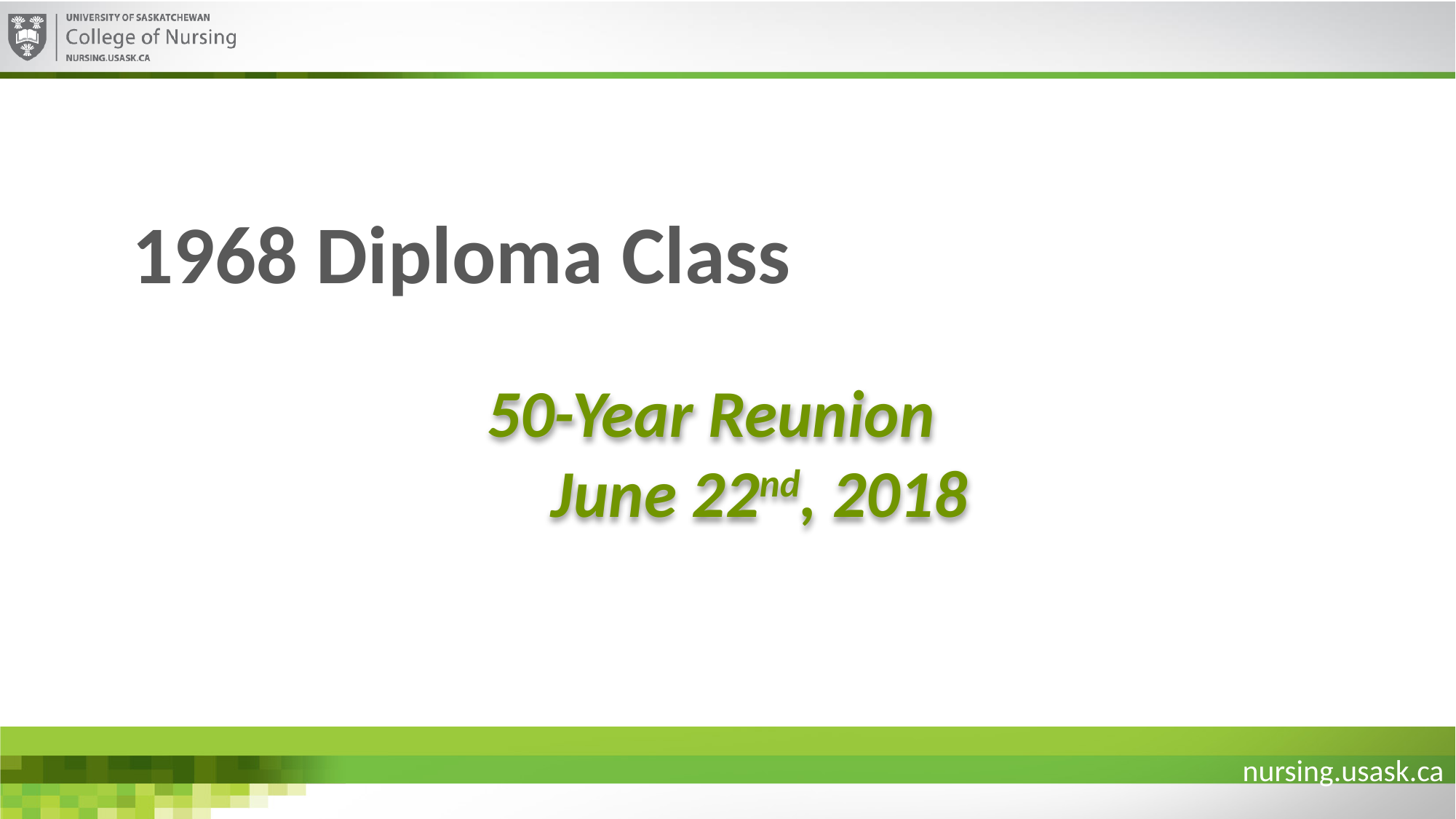

# 1968 Diploma Class
50-Year Reunion
June 22nd, 2018